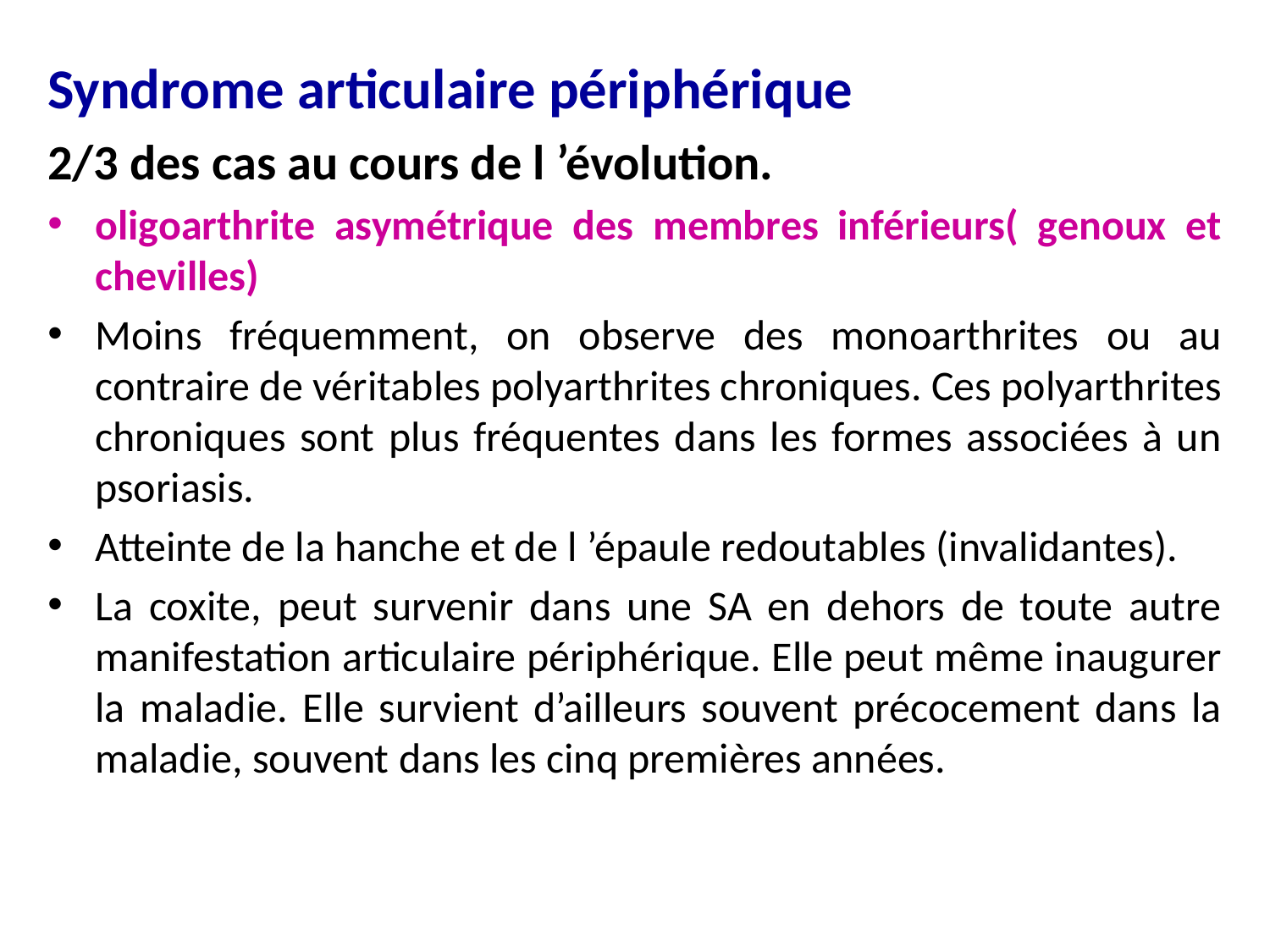

Syndrome articulaire périphérique
2/3 des cas au cours de l ’évolution.
oligoarthrite asymétrique des membres inférieurs( genoux et chevilles)
Moins fréquemment, on observe des monoarthrites ou au contraire de véritables polyarthrites chroniques. Ces polyarthrites chroniques sont plus fréquentes dans les formes associées à un psoriasis.
Atteinte de la hanche et de l ’épaule redoutables (invalidantes).
La coxite, peut survenir dans une SA en dehors de toute autre manifestation articulaire périphérique. Elle peut même inaugurer la maladie. Elle survient d’ailleurs souvent précocement dans la maladie, souvent dans les cinq premières années.